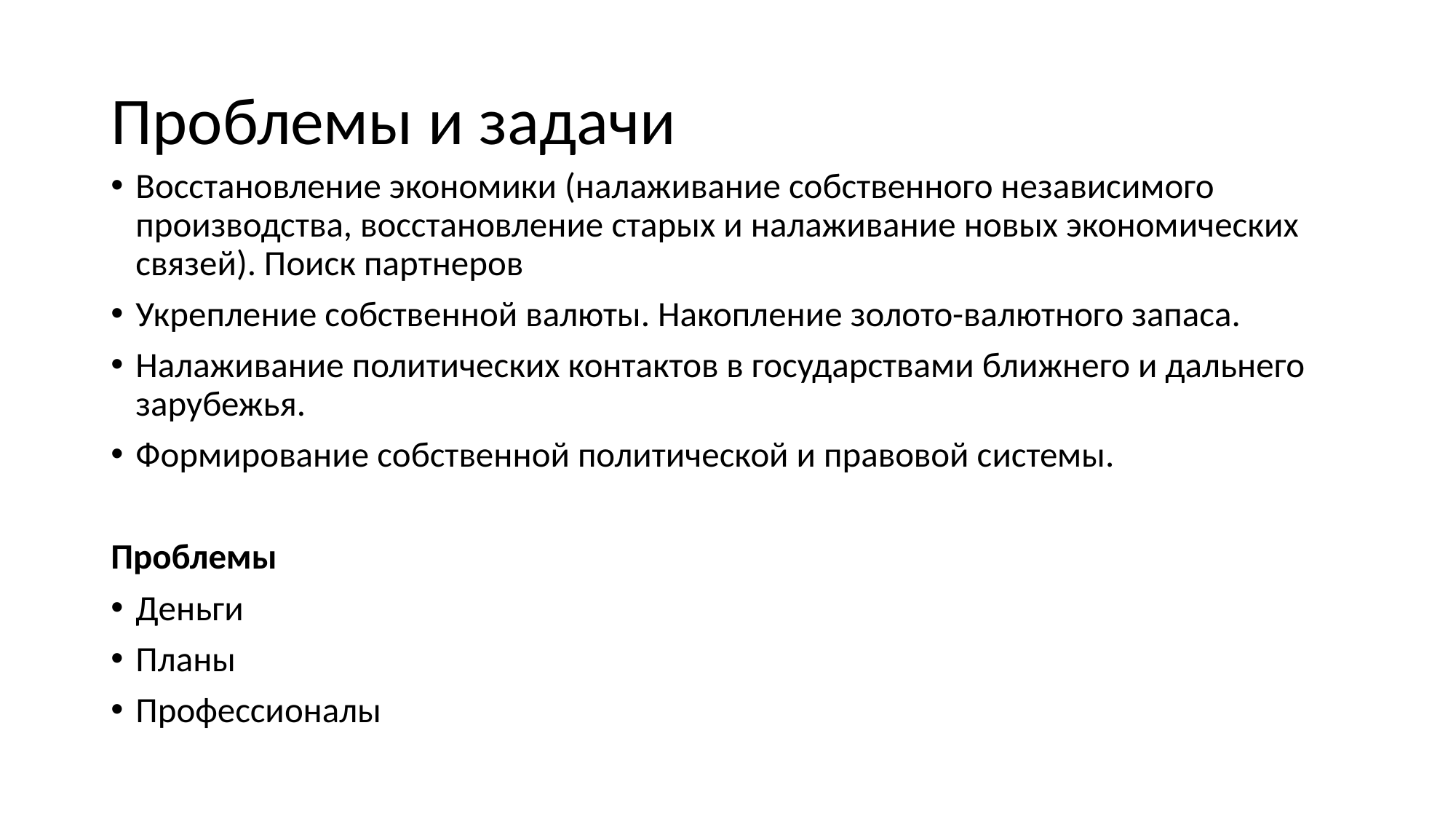

# Проблемы и задачи
Восстановление экономики (налаживание собственного независимого производства, восстановление старых и налаживание новых экономических связей). Поиск партнеров
Укрепление собственной валюты. Накопление золото-валютного запаса.
Налаживание политических контактов в государствами ближнего и дальнего зарубежья.
Формирование собственной политической и правовой системы.

Проблемы
Деньги
Планы
Профессионалы